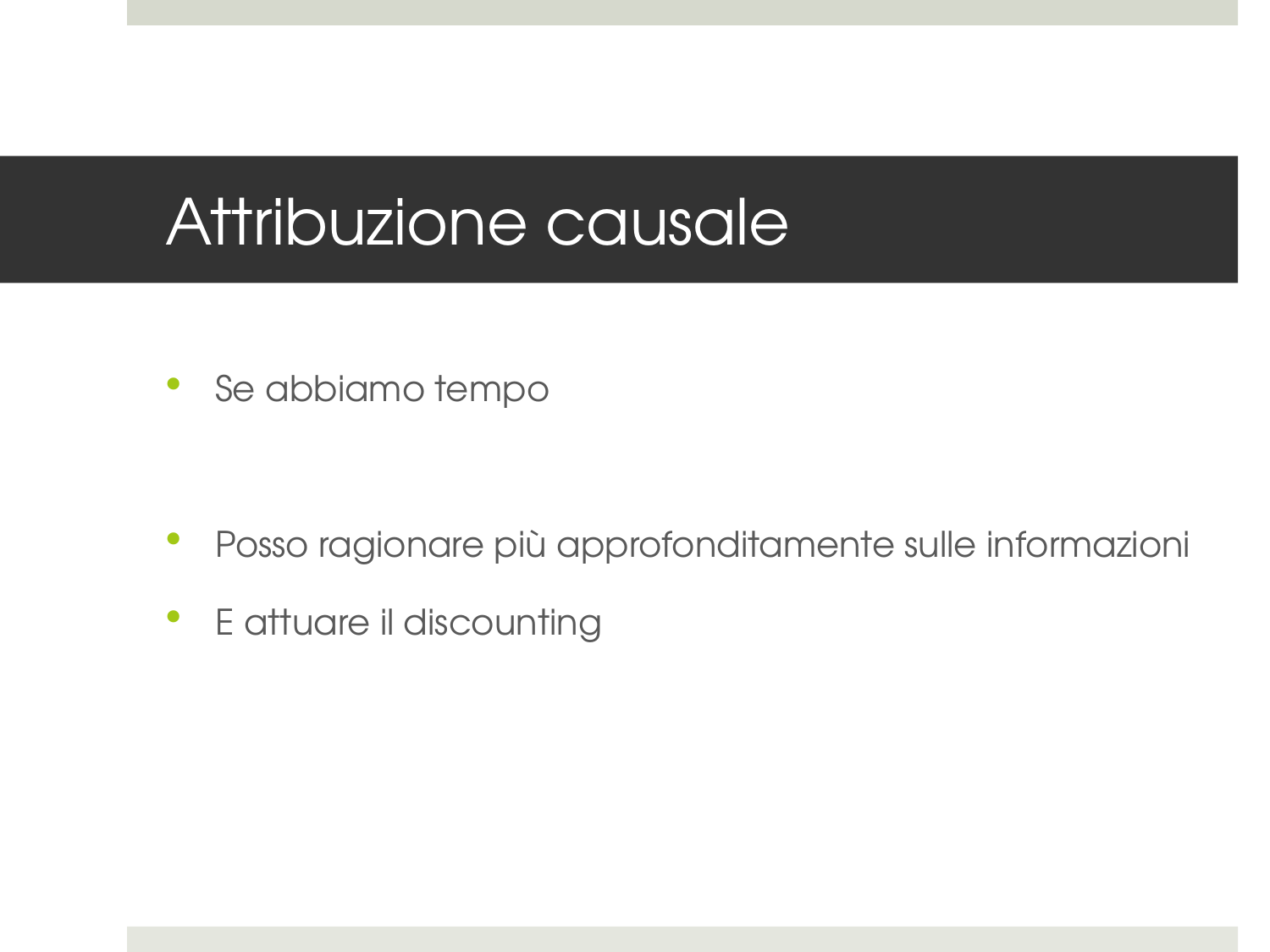

# Attribuzione causale
Se abbiamo tempo

Posso ragionare più approfonditamente sulle informazioni
E attuare il discounting